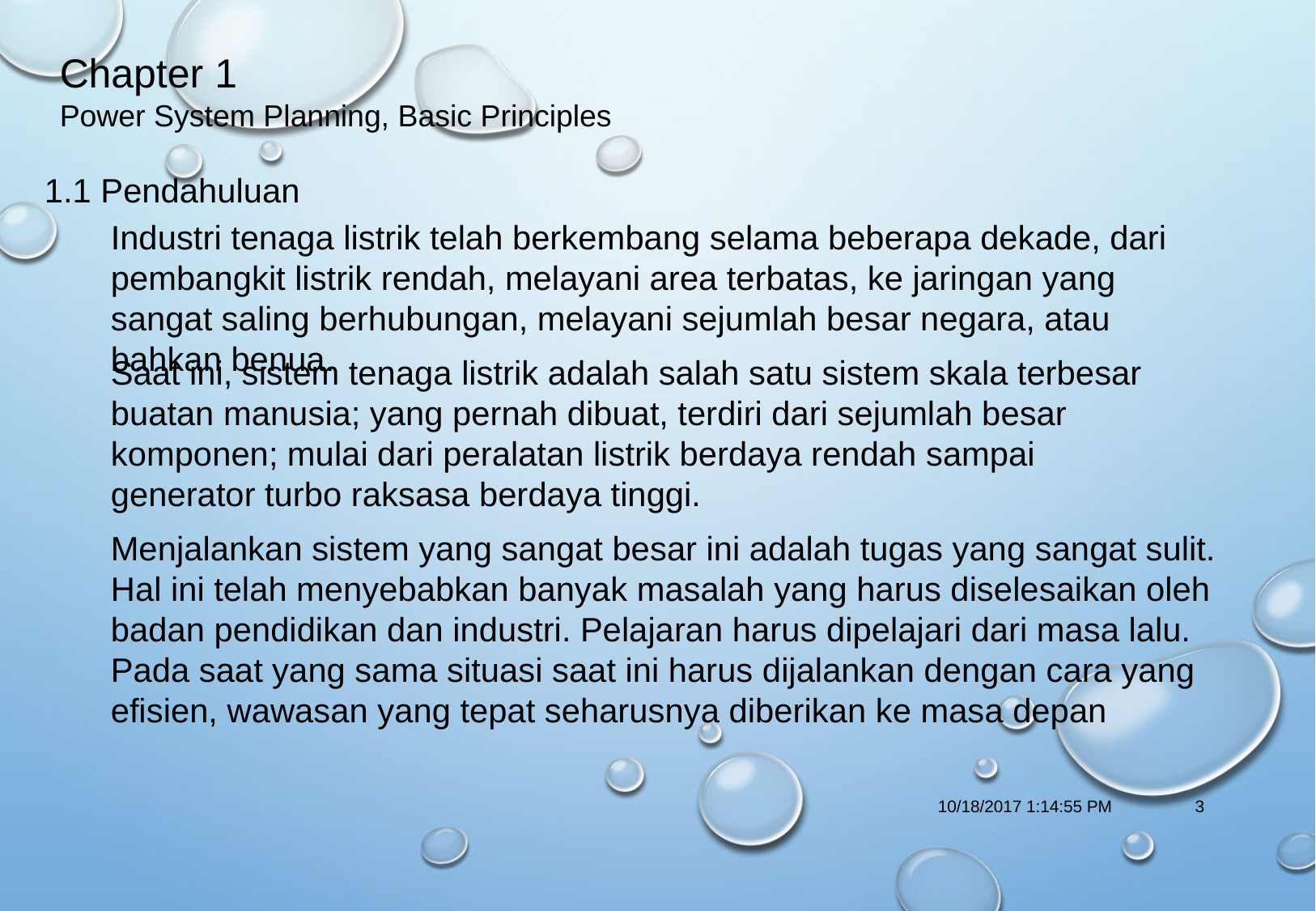

Chapter 1
Power System Planning, Basic Principles
1.1 Pendahuluan
Industri tenaga listrik telah berkembang selama beberapa dekade, dari pembangkit listrik rendah, melayani area terbatas, ke jaringan yang sangat saling berhubungan, melayani sejumlah besar negara, atau bahkan benua.
Saat ini, sistem tenaga listrik adalah salah satu sistem skala terbesar buatan manusia; yang pernah dibuat, terdiri dari sejumlah besar komponen; mulai dari peralatan listrik berdaya rendah sampai generator turbo raksasa berdaya tinggi.

Menjalankan sistem yang sangat besar ini adalah tugas yang sangat sulit. Hal ini telah menyebabkan banyak masalah yang harus diselesaikan oleh badan pendidikan dan industri. Pelajaran harus dipelajari dari masa lalu. Pada saat yang sama situasi saat ini harus dijalankan dengan cara yang efisien, wawasan yang tepat seharusnya diberikan ke masa depan
10/18/2017 1:14:55 PM
3